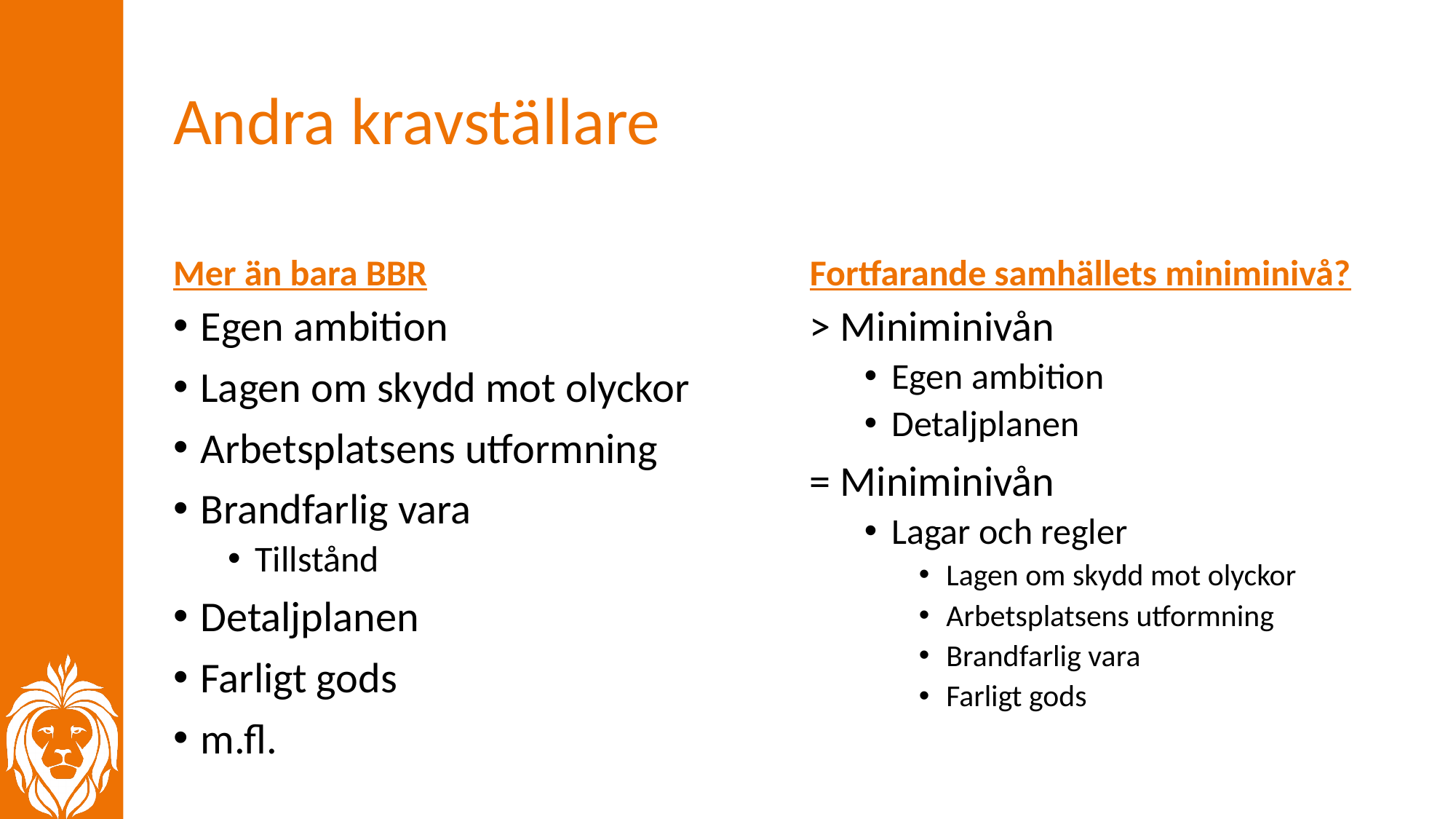

# Andra kravställare
Mer än bara BBR
Fortfarande samhällets miniminivå?
Egen ambition
Lagen om skydd mot olyckor
Arbetsplatsens utformning
Brandfarlig vara
Tillstånd
Detaljplanen
Farligt gods
m.fl.

> Miniminivån
Egen ambition
Detaljplanen
= Miniminivån
Lagar och regler
Lagen om skydd mot olyckor
Arbetsplatsens utformning
Brandfarlig vara
Farligt gods